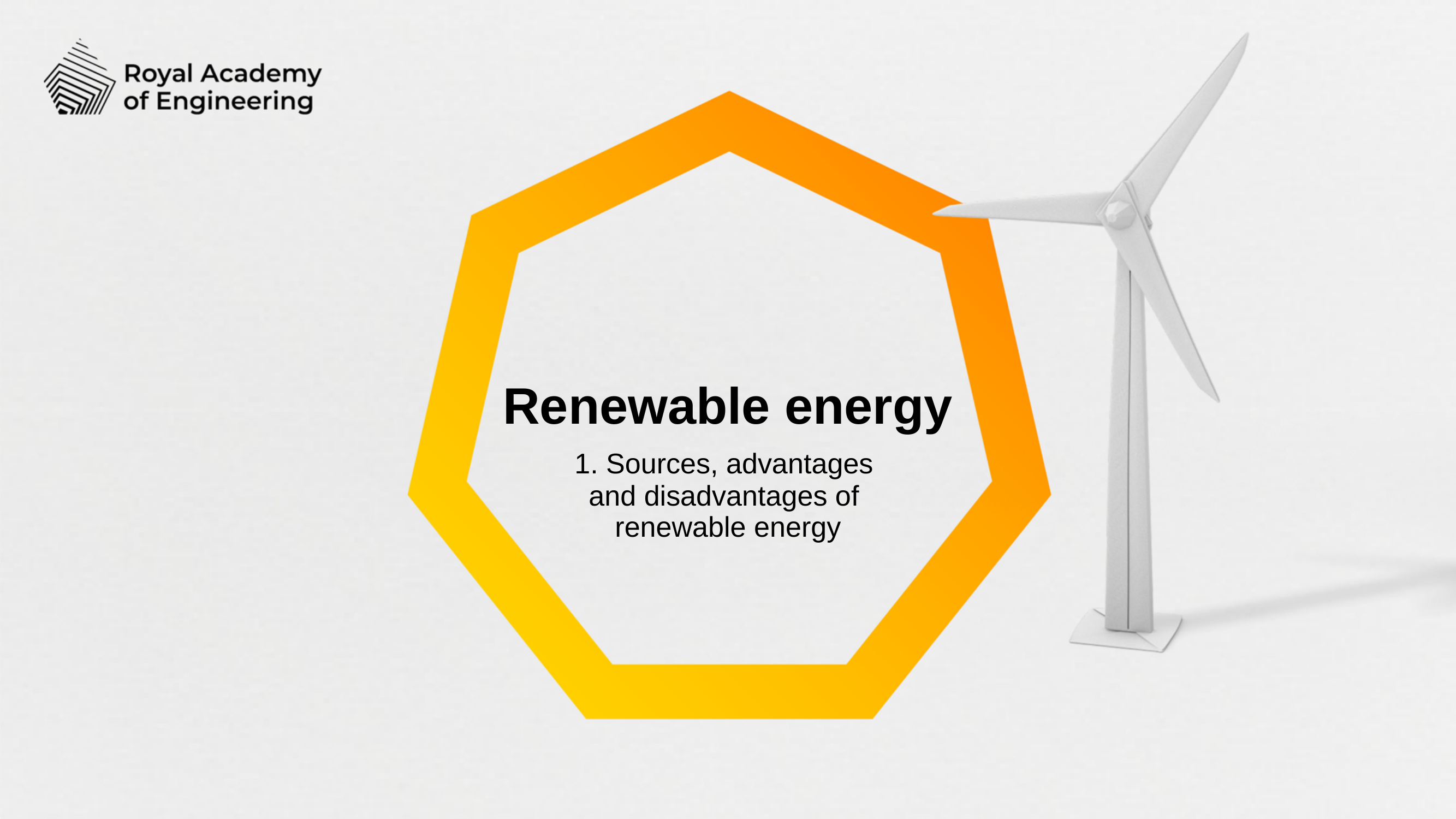

Renewable energy
1. Sources, advantages
and disadvantages of
renewable energy